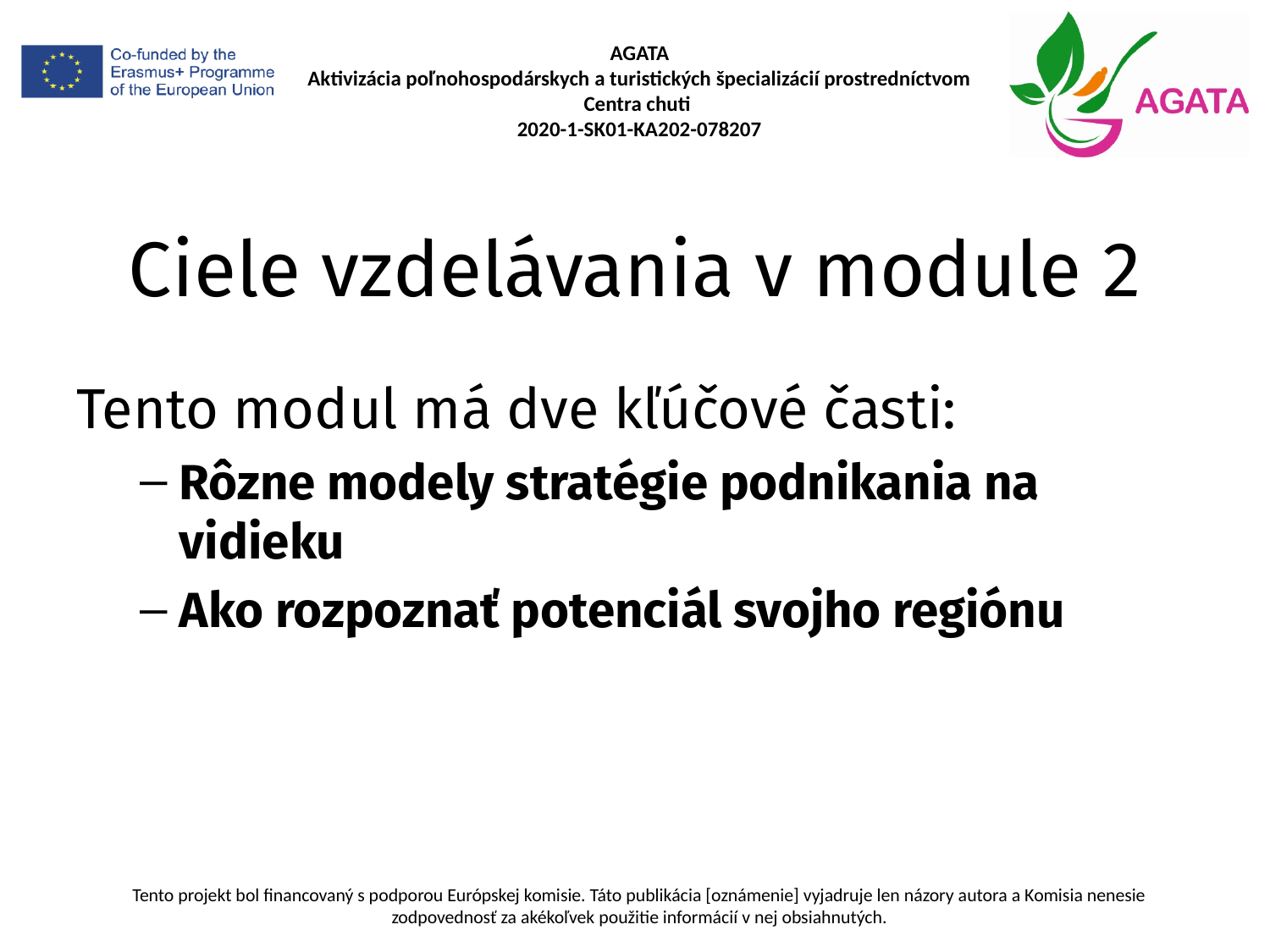

# Ciele vzdelávania v module 2
Tento modul má dve kľúčové časti:
Rôzne modely stratégie podnikania na vidieku
Ako rozpoznať potenciál svojho regiónu